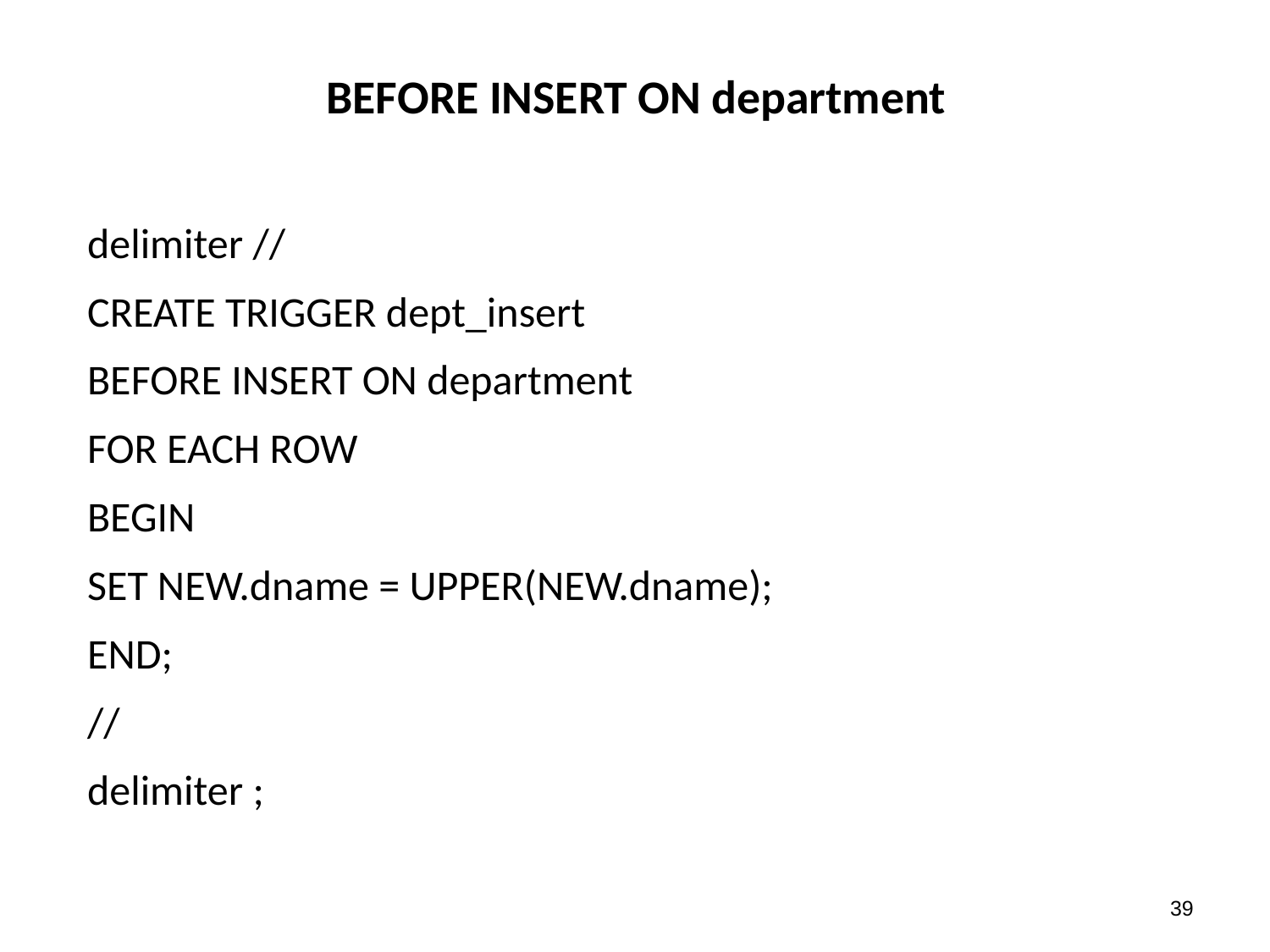

# BEFORE INSERT ON department
delimiter //
CREATE TRIGGER dept_insert
BEFORE INSERT ON department
FOR EACH ROW
BEGIN
SET NEW.dname = UPPER(NEW.dname);
END;
//
delimiter ;
39